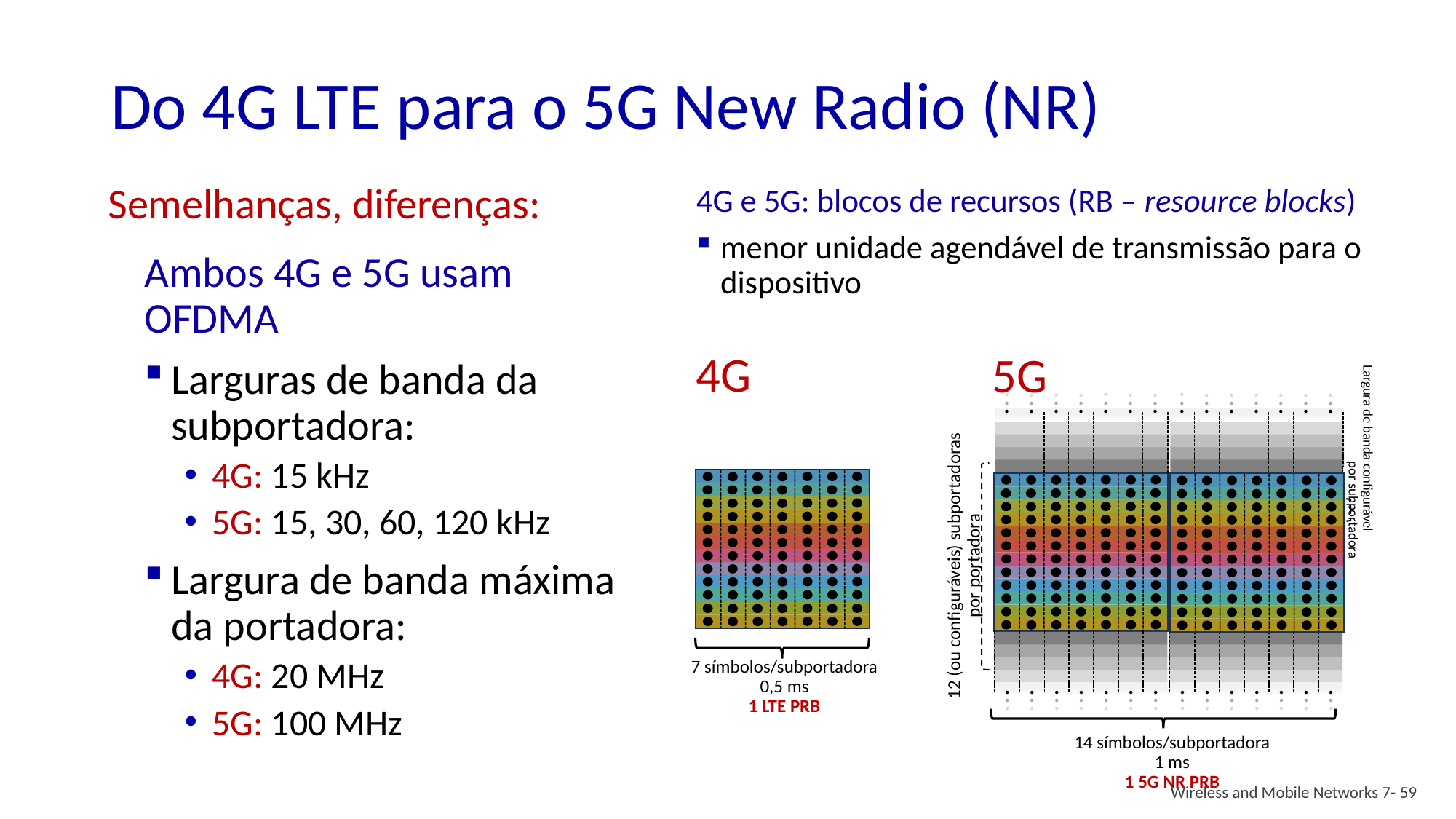

# Do 4G LTE para o 5G New Radio (NR)
Semelhanças, diferenças:
4G e 5G: blocos de recursos (RB – resource blocks)
menor unidade agendável de transmissão para o dispositivo
Ambos 4G e 5G usam OFDMA
Larguras de banda da subportadora:
4G: 15 kHz
5G: 15, 30, 60, 120 kHz
Largura de banda máxima da portadora:
4G: 20 MHz
5G: 100 MHz
4G
5G

.
.
.
.
.
.
.
.
.
.
.
.
.
.
.
.
.
.
.
.
.

.
.
.
.
.
.
.
.
.
.
.
.
.
.
.
.
.
.
.
.
.

7 símbolos/subportadora
0,5 ms
1 LTE PRB

Largura de banda configurável
por subportadora

12 (ou configuráveis) subportadoras por portadora

.
.
.
.
.
.
.
.
.
.
.
.
.
.
.
.
.
.
.
.
.

.
.
.
.
.
.
.
.
.
.
.
.
.
.
.
.
.
.
.
.
.
14 símbolos/subportadora
1 ms
1 5G NR PRB
Wireless and Mobile Networks 7- 59